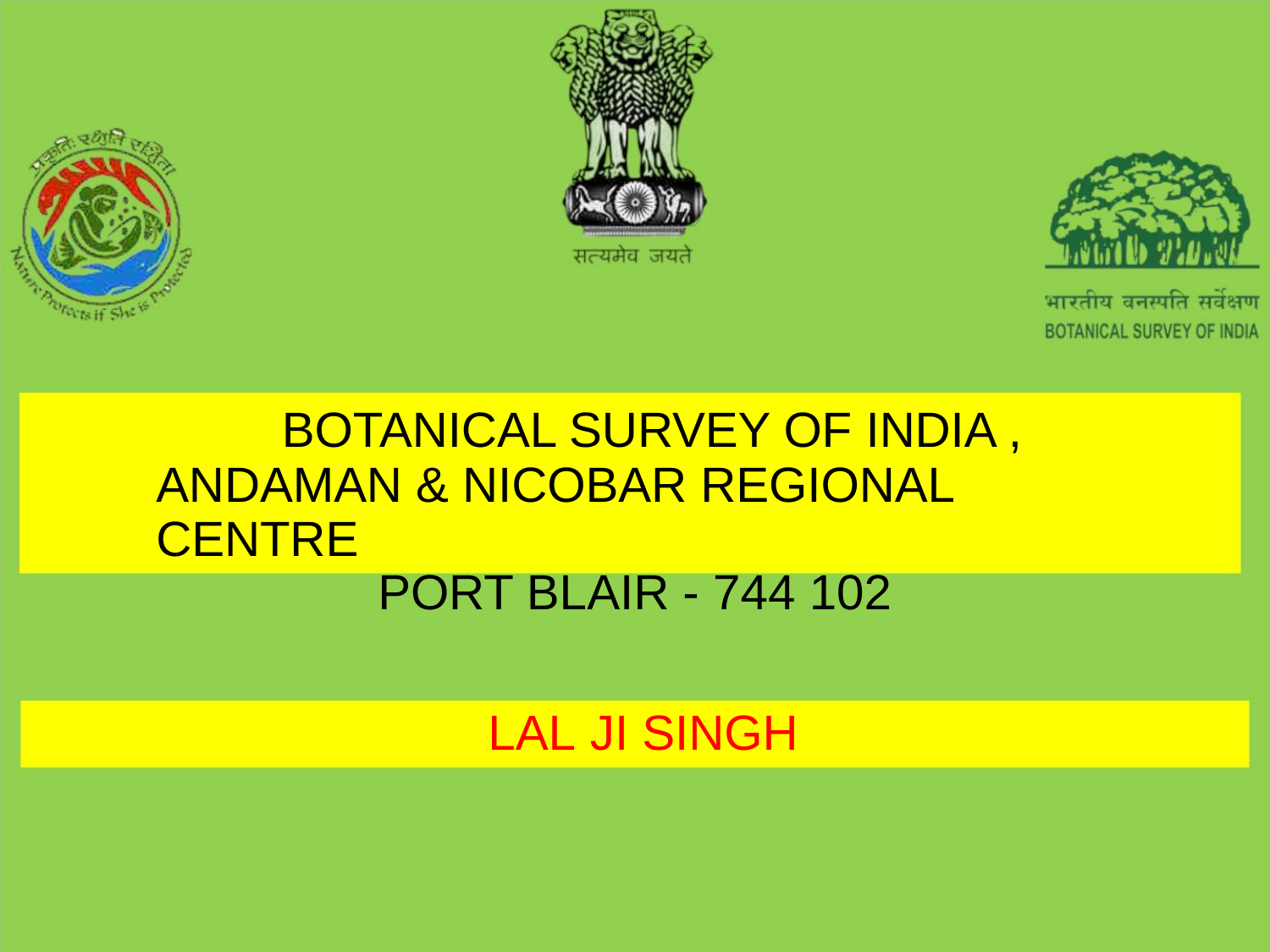

BOTANICAL SURVEY OF INDIA ,
ANDAMAN & NICOBAR REGIONAL CENTRE
PORT BLAIR - 744 102
LAL JI SINGH